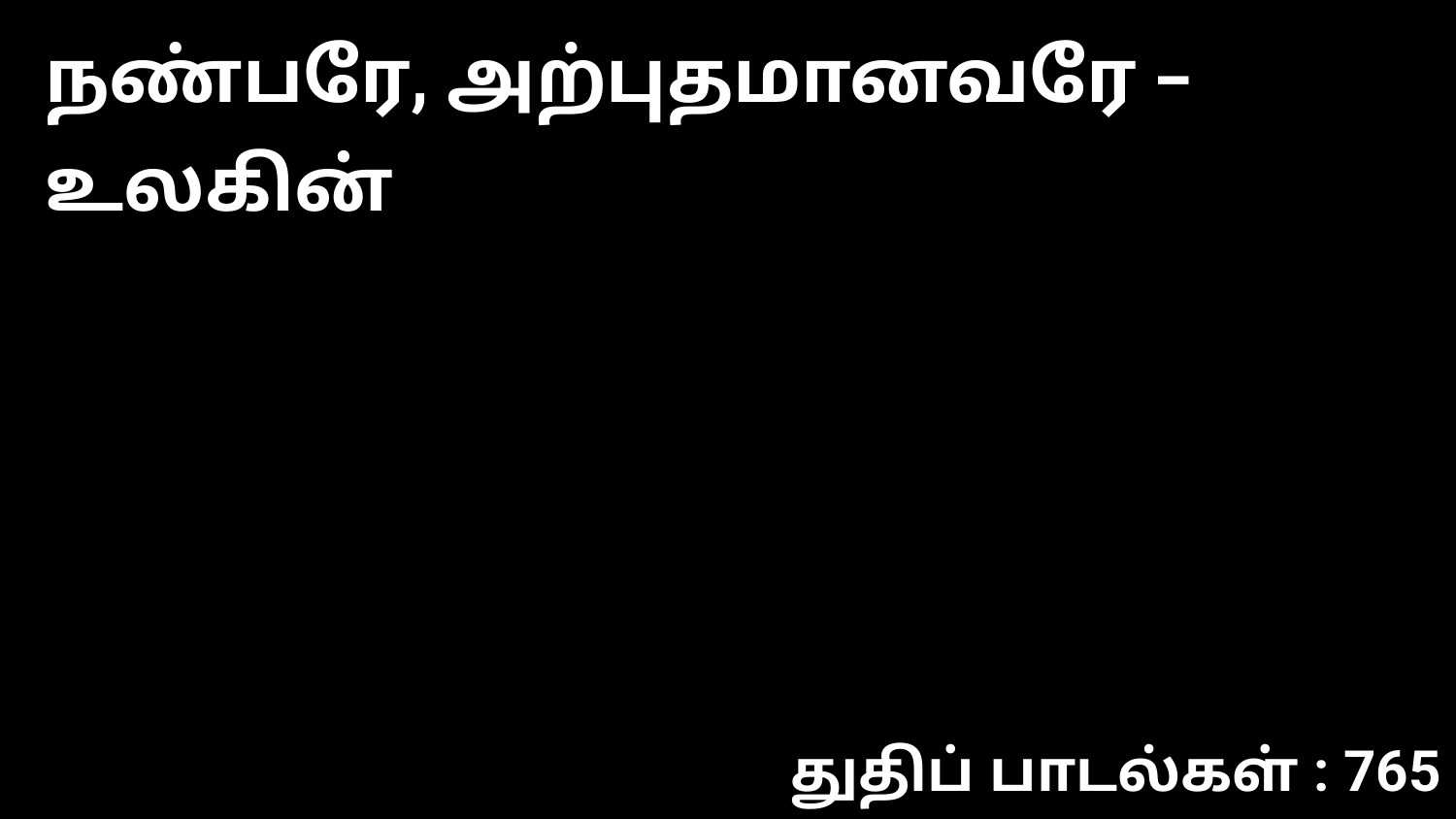

நண்பரே, அற்புதமானவரே – உலகின்
துதிப் பாடல்கள் : 765